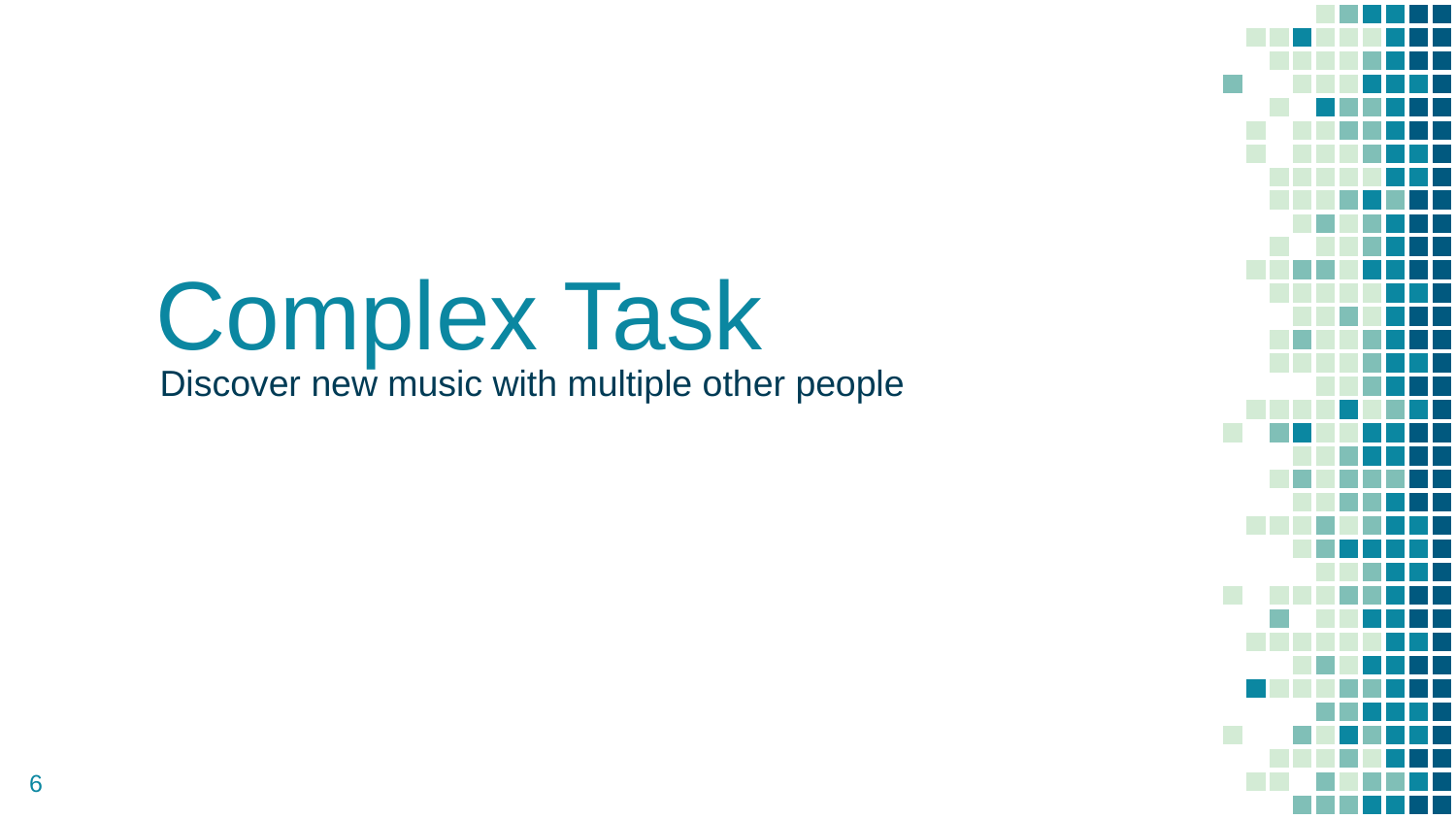

# Complex Task

Discover new music with multiple other people

6